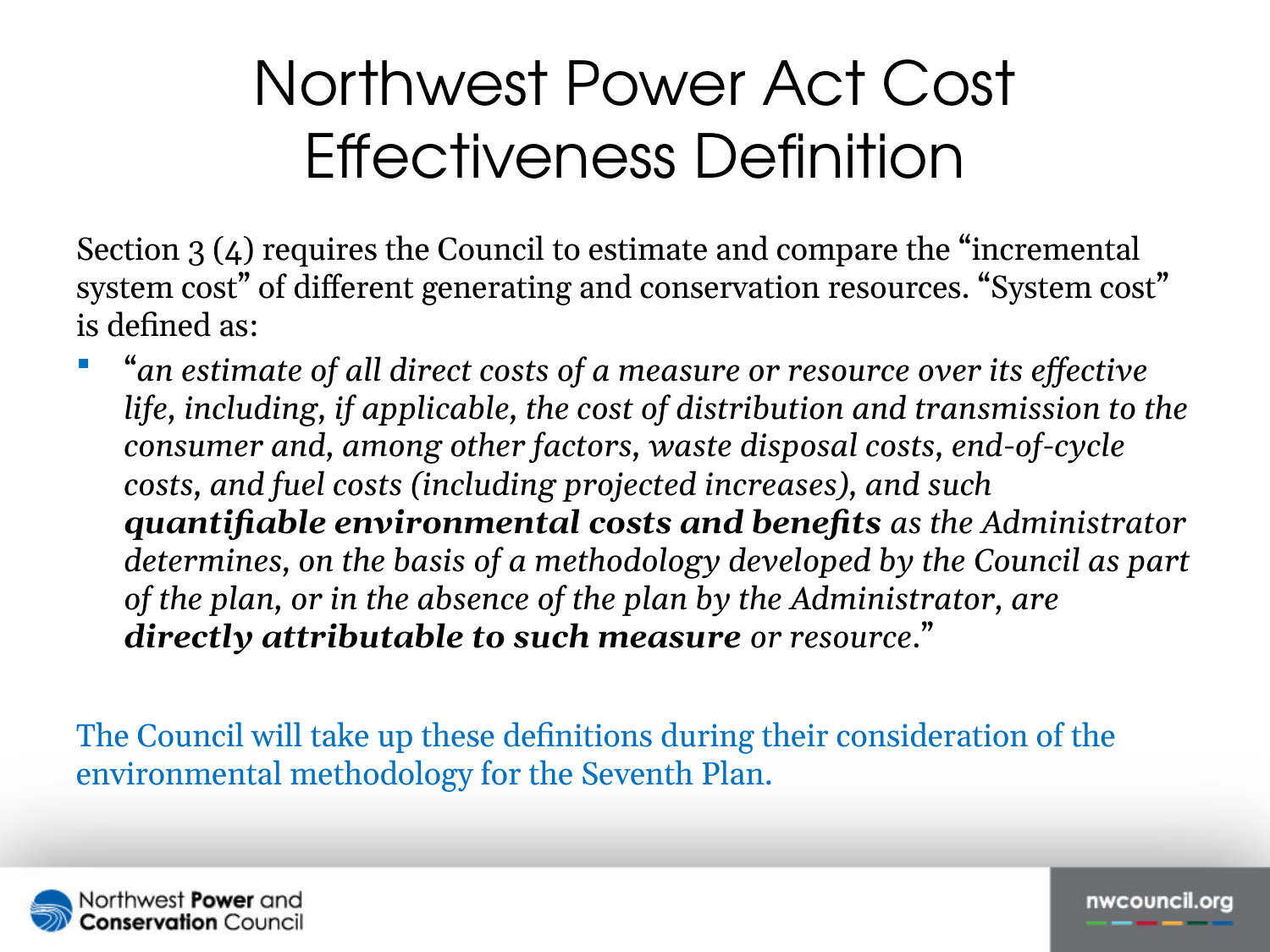

# Northwest Power Act Cost Effectiveness Definition
Section 3 (4) requires the Council to estimate and compare the “incremental system cost” of different generating and conservation resources. “System cost” is defined as:
“an estimate of all direct costs of a measure or resource over its effective life, including, if applicable, the cost of distribution and transmission to the consumer and, among other factors, waste disposal costs, end-of-cycle costs, and fuel costs (including projected increases), and such quantifiable environmental costs and benefits as the Administrator determines, on the basis of a methodology developed by the Council as part of the plan, or in the absence of the plan by the Administrator, are directly attributable to such measure or resource.”

The Council will take up these definitions during their consideration of the environmental methodology for the Seventh Plan.